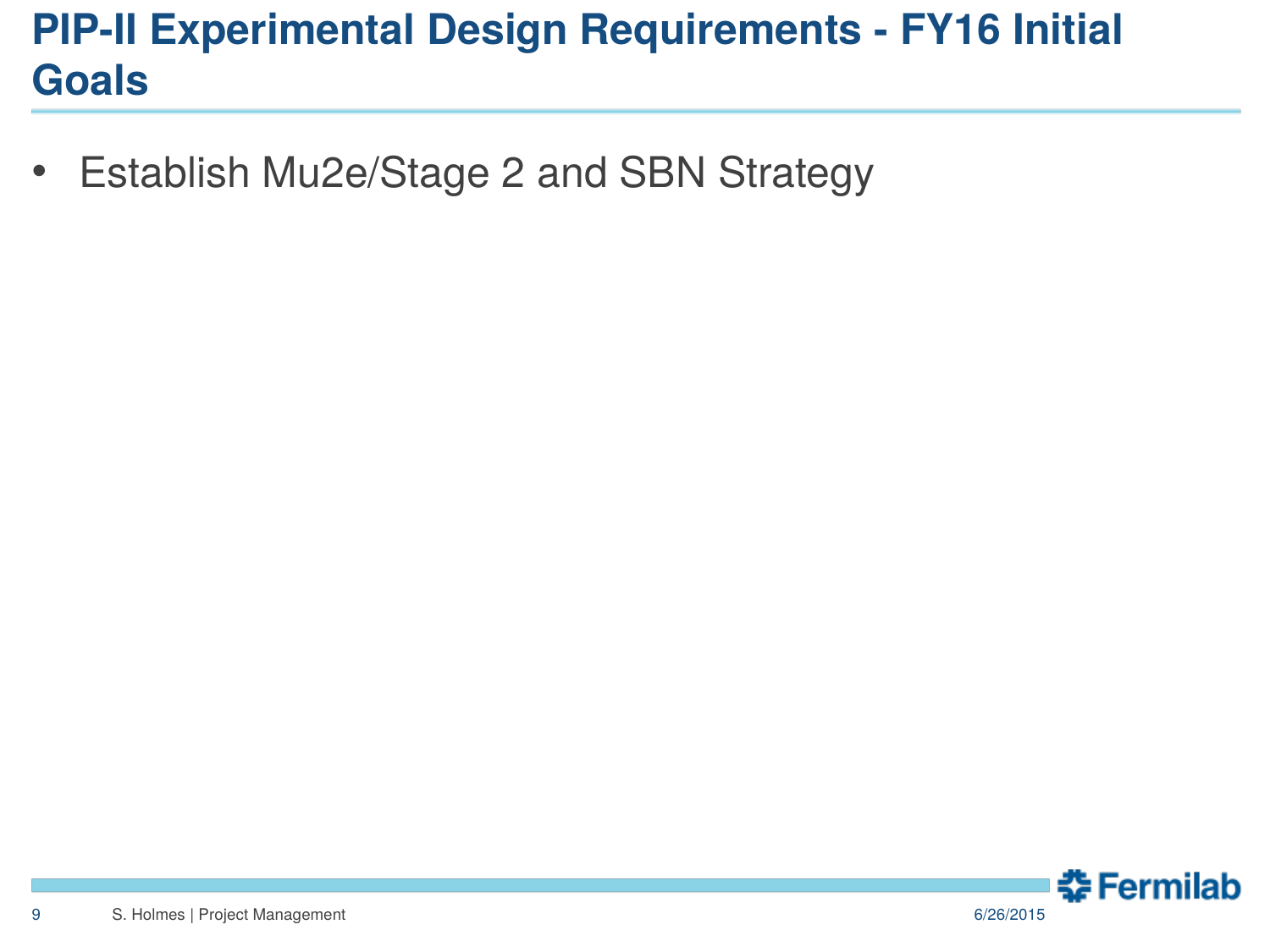

# PIP-II Experimental Design Requirements - FY16 Initial Goals
Establish Mu2e/Stage 2 and SBN Strategy

9
S. Holmes | Project Management
6/26/2015